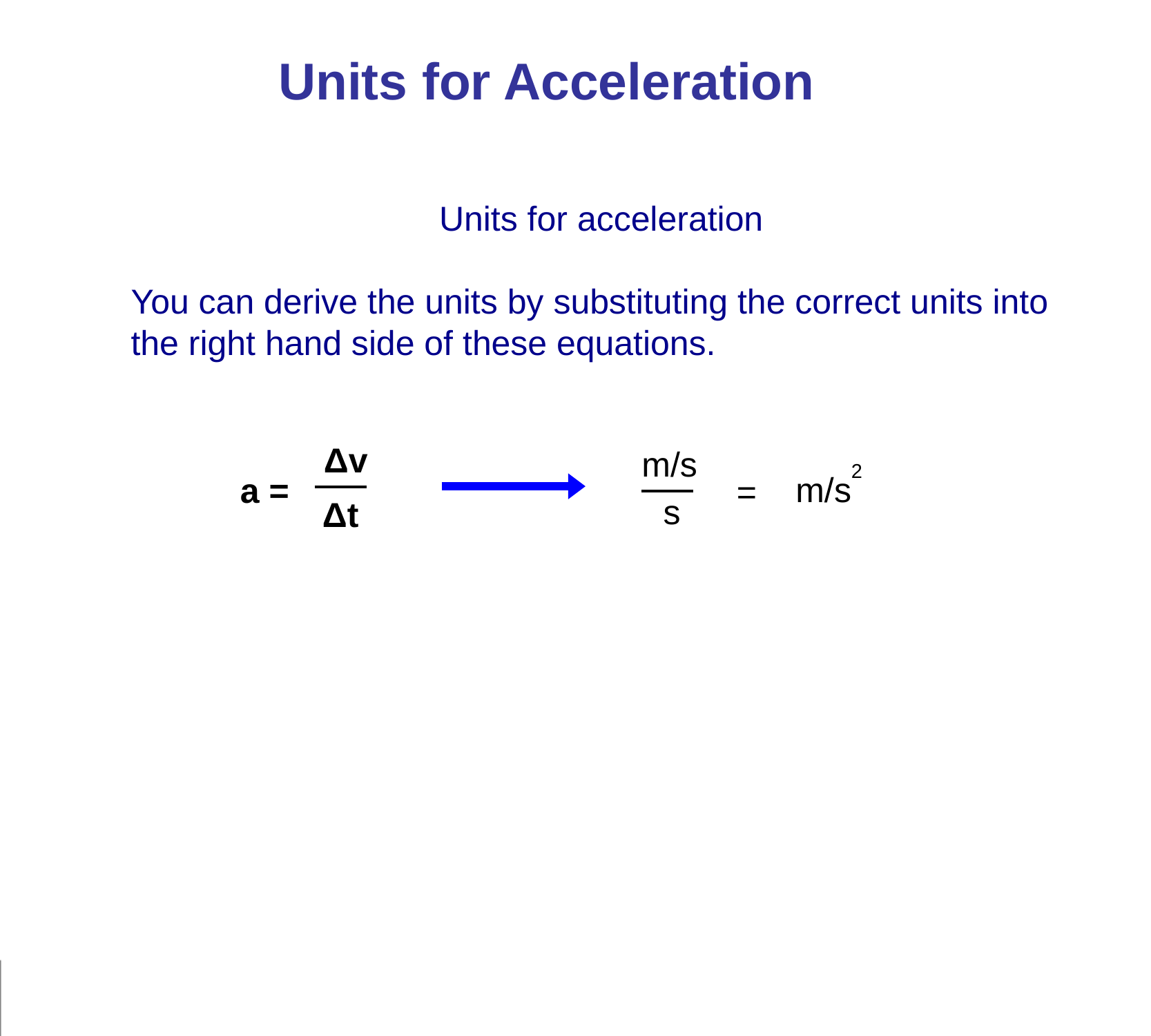

Units for Acceleration
Units for acceleration

You can derive the units by substituting the correct units into the right hand side of these equations.
Δv
a =
Δt
m/s
m/s2
=
s